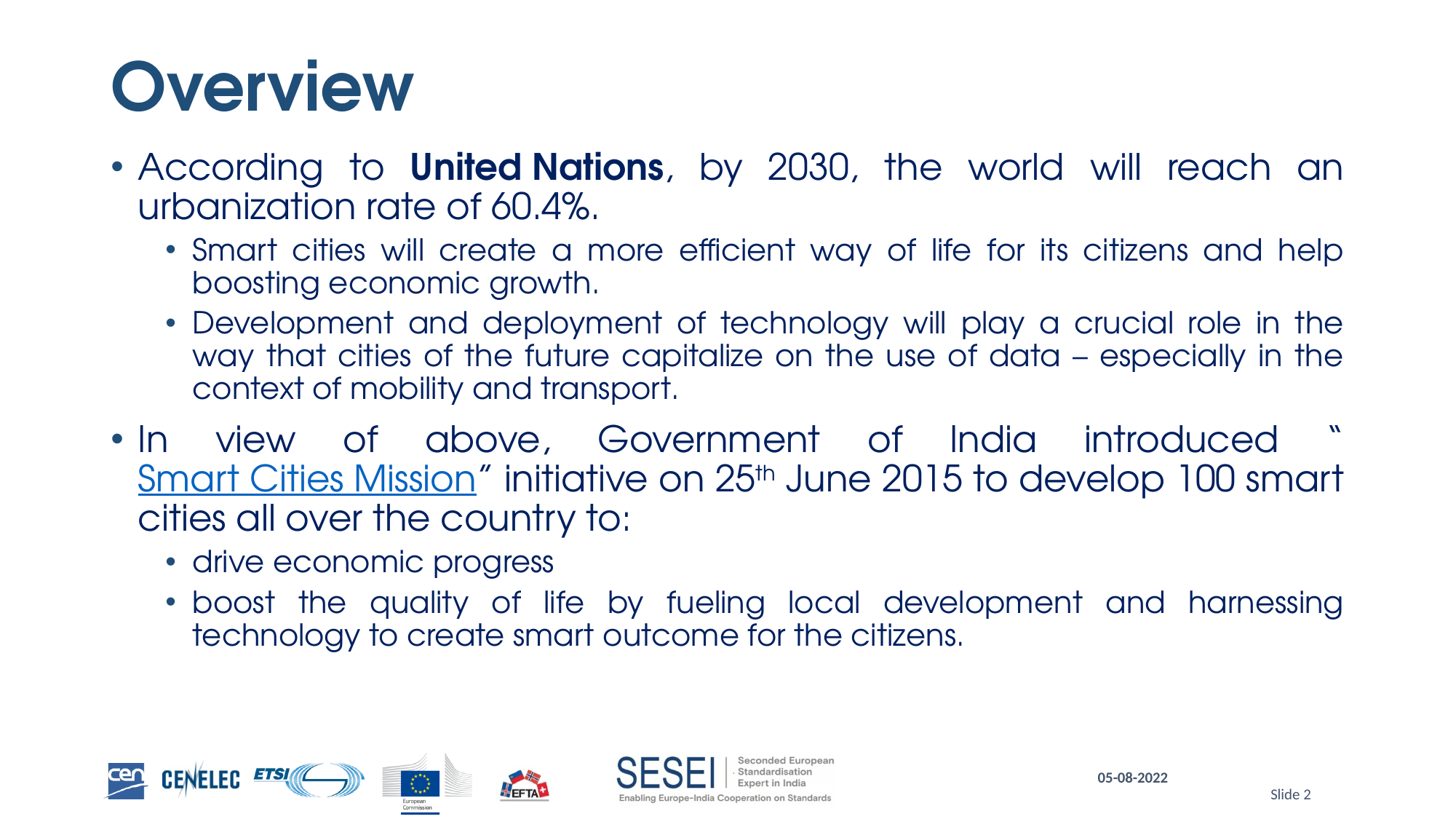

# Overview
According to United Nations, by 2030, the world will reach an urbanization rate of 60.4%.
Smart cities will create a more efficient way of life for its citizens and help boosting economic growth.
Development and deployment of technology will play a crucial role in the way that cities of the future capitalize on the use of data – especially in the context of mobility and transport.
In view of above, Government of India introduced “Smart Cities Mission” initiative on 25th June 2015 to develop 100 smart cities all over the country to:
drive economic progress
boost the quality of life by fueling local development and harnessing technology to create smart outcome for the citizens.